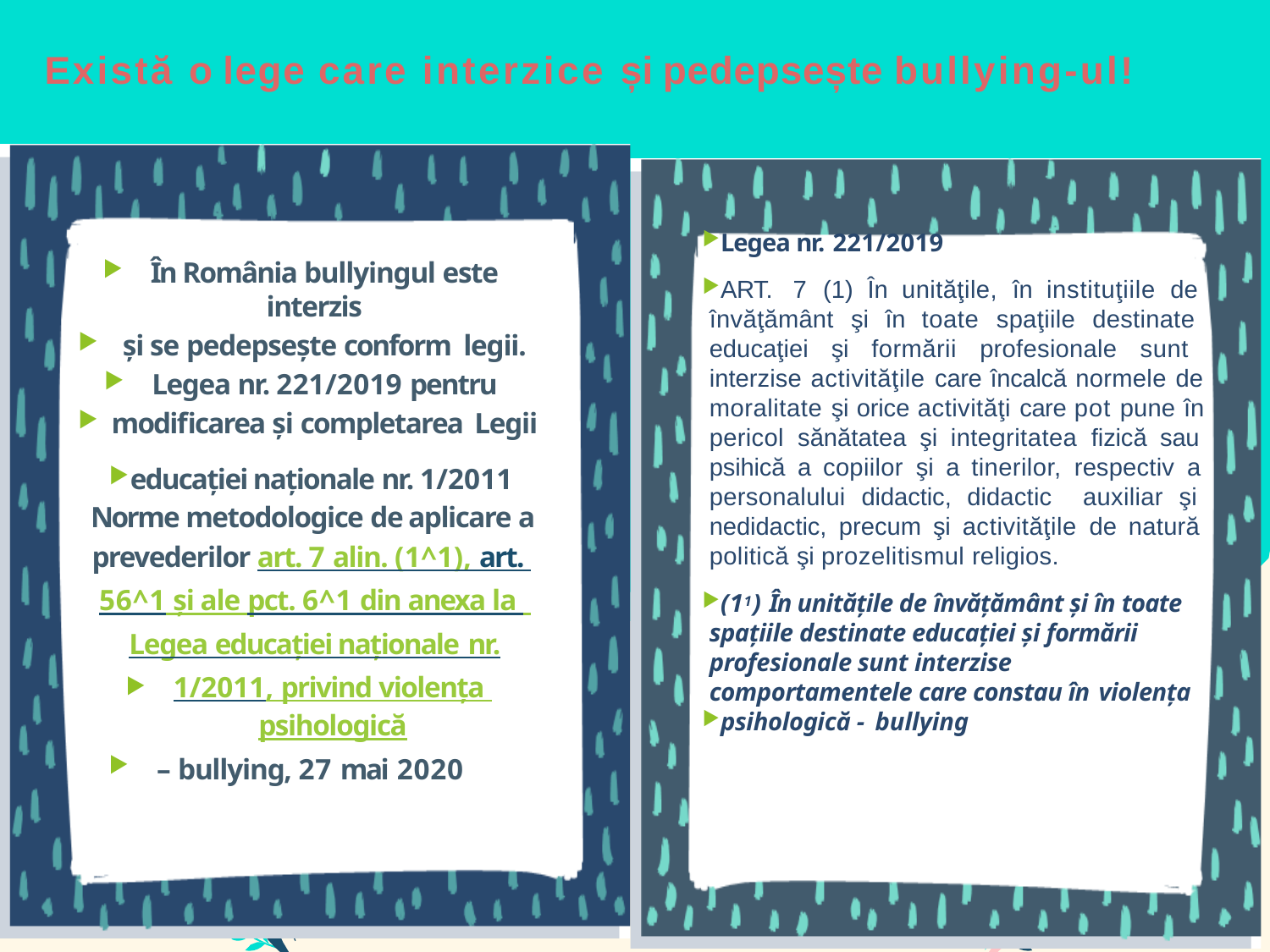

# Există o lege care interzice și pedepsește bullying-ul!

Legea nr. 221/2019
ART. 7 (1) În unităţile, în instituţiile de  învăţământ şi în toate spaţiile destinate  educaţiei şi formării profesionale sunt  interzise activităţile care încalcă normele de  moralitate şi orice activităţi care pot pune în  pericol sănătatea şi integritatea fizică sau  psihică a copiilor şi a tinerilor, respectiv a  personalului didactic, didactic  auxiliar şi  nedidactic, precum şi activităţile de natură  politică şi prozelitismul religios.
(11) În unitățile de învățământ și în toate  spațiile destinate educației și formării  profesionale sunt interzise  comportamentele care constau în violența
psihologică - bullying
În România bullyingul este interzis
și se pedepsește conform legii.
Legea nr. 221/2019 pentru
modificarea și completarea Legii
educației naționale nr. 1/2011  Norme metodologice de aplicare a  prevederilor art. 7 alin. (1^1), art.  56^1 și ale pct. 6^1 din anexa la  Legea educației naționale nr.
1/2011, privind violența psihologică
– bullying, 27 mai 2020